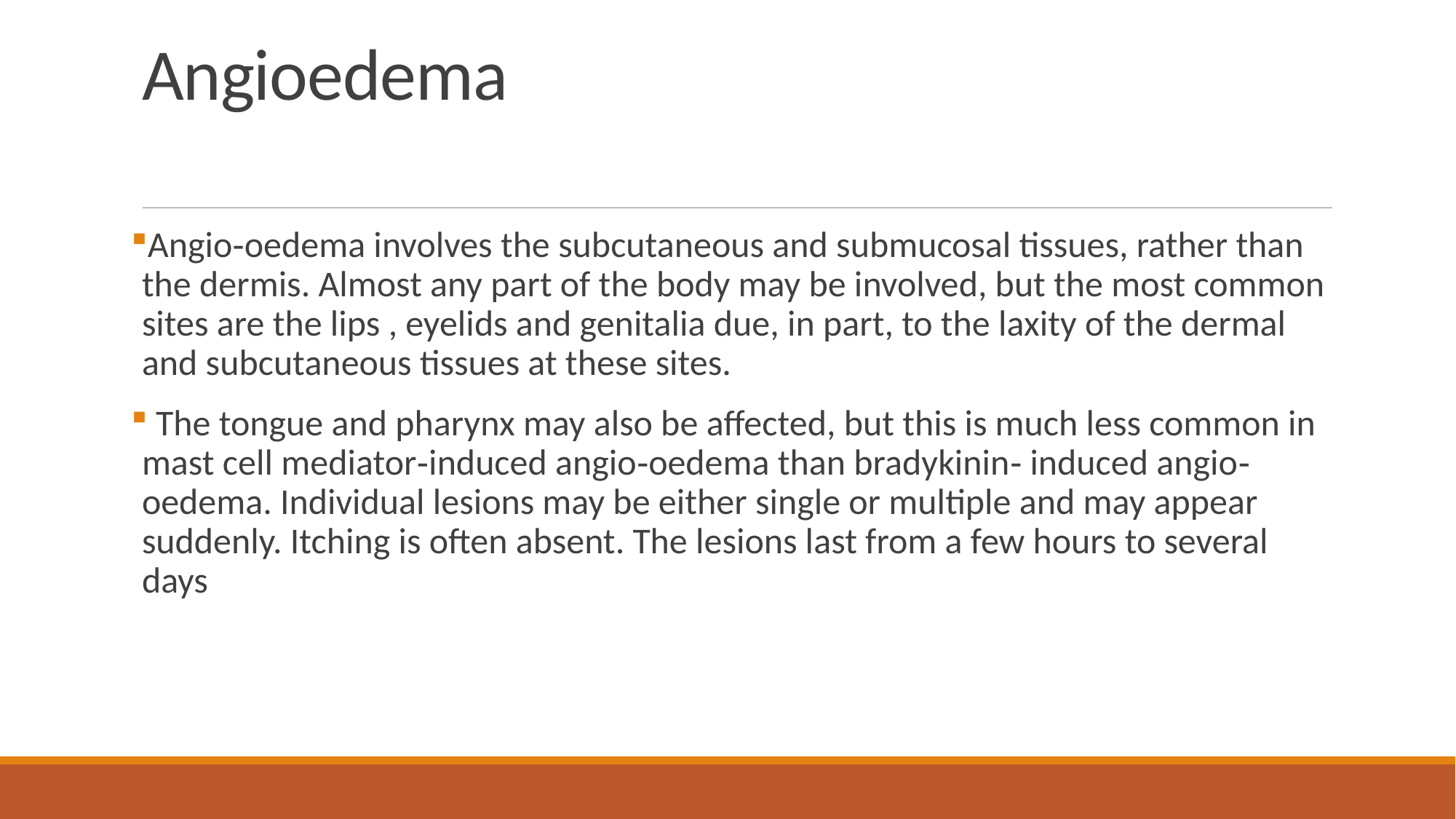

# Angioedema
Angio‐oedema involves the subcutaneous and submucosal tissues, rather than the dermis. Almost any part of the body may be involved, but the most common sites are the lips , eyelids and genitalia due, in part, to the laxity of the dermal and subcutaneous tissues at these sites.
 The tongue and pharynx may also be affected, but this is much less common in mast cell mediator‐induced angio‐oedema than bradykinin‐ induced angio‐oedema. Individual lesions may be either single or multiple and may appear suddenly. Itching is often absent. The lesions last from a few hours to several days